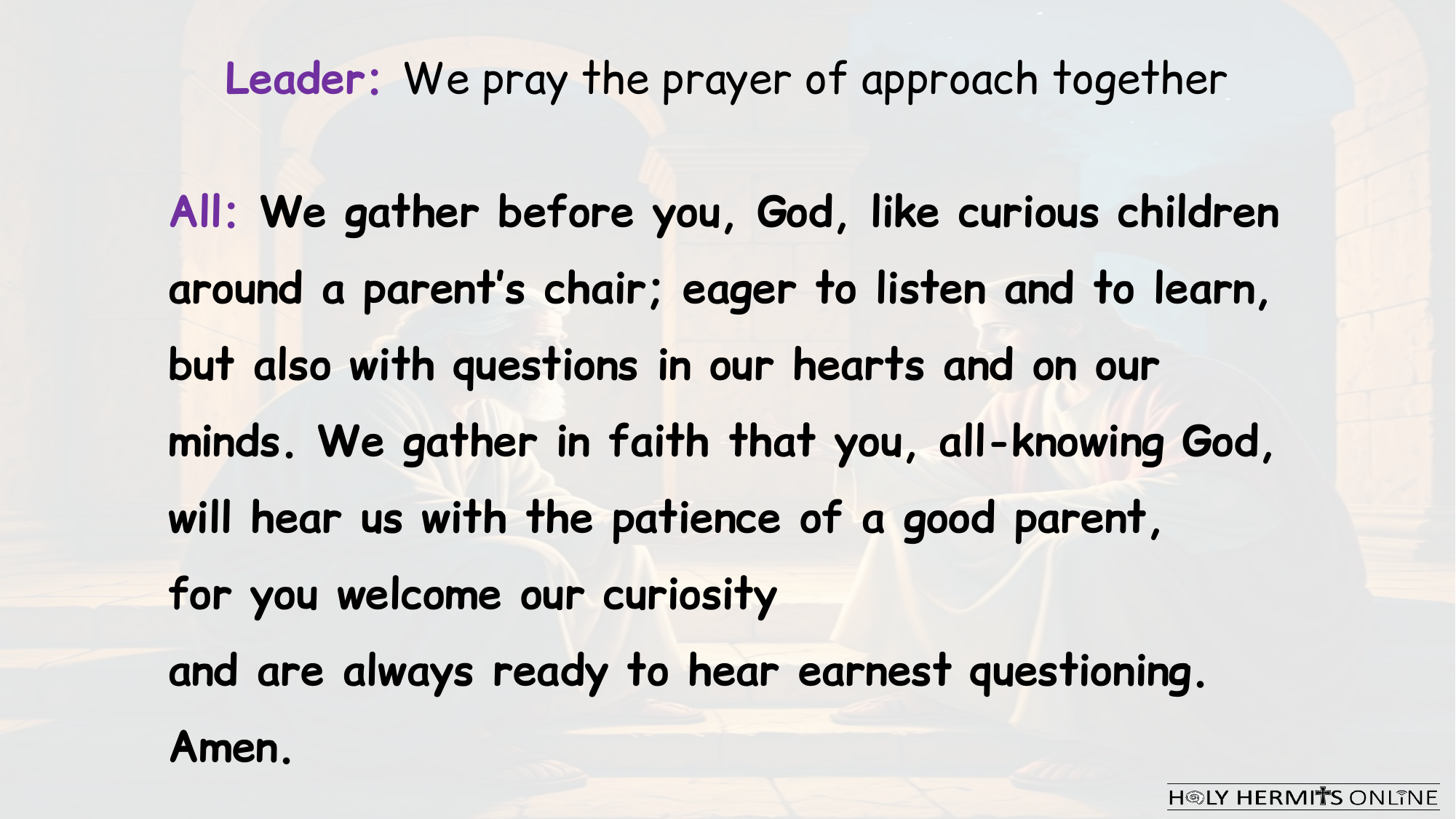

Leader: We pray the prayer of approach together
All: We gather before you, God, like curious children around a parent’s chair; eager to listen and to learn,
but also with questions in our hearts and on our minds. We gather in faith that you, all-knowing God,
will hear us with the patience of a good parent,
for you welcome our curiosity
and are always ready to hear earnest questioning.
Amen.